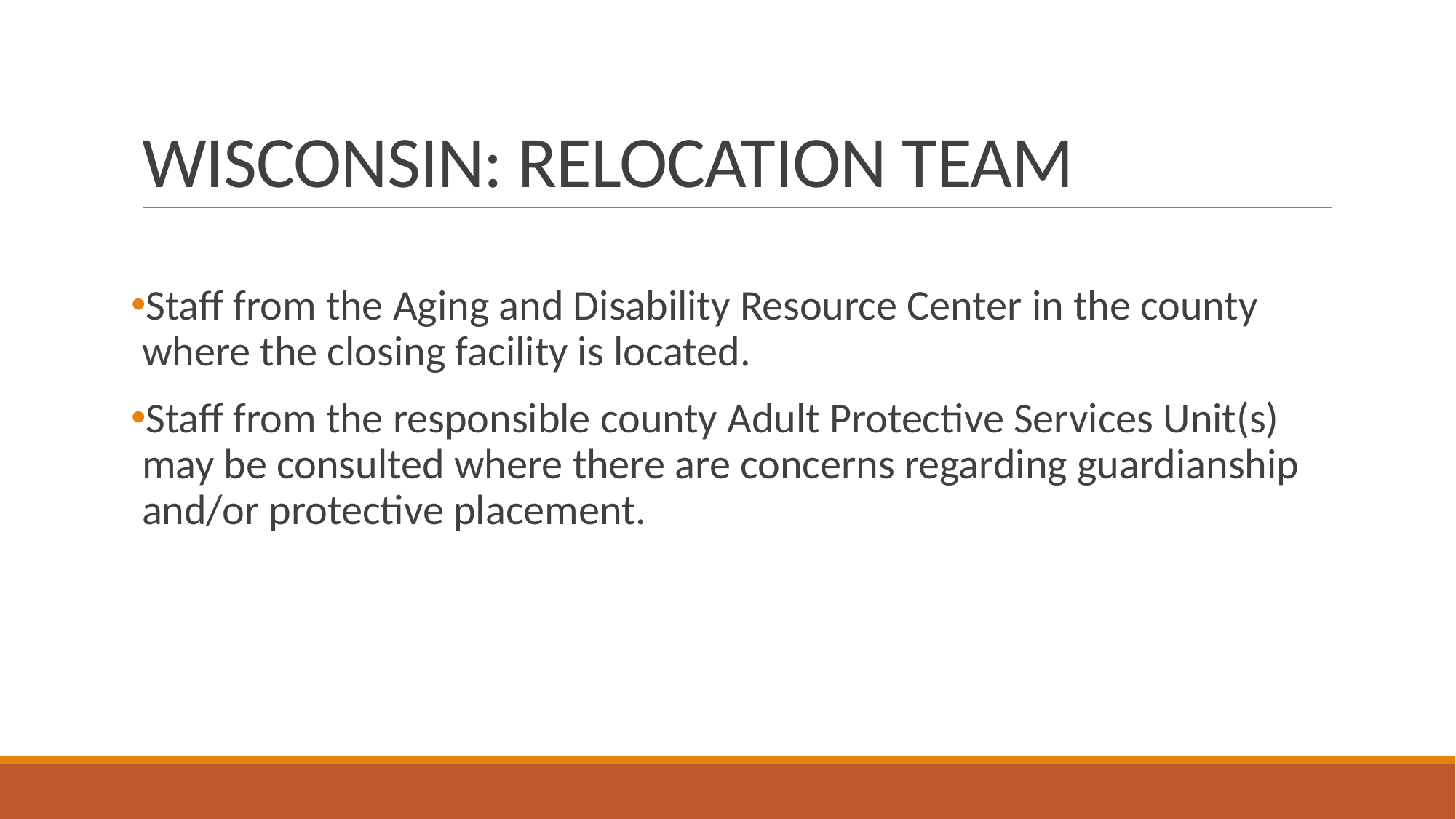

# WISCONSIN: RELOCATION TEAM

Staff from the Aging and Disability Resource Center in the county where the closing facility is located.
Staff from the responsible county Adult Protective Services Unit(s) may be consulted where there are concerns regarding guardianship and/or protective placement.